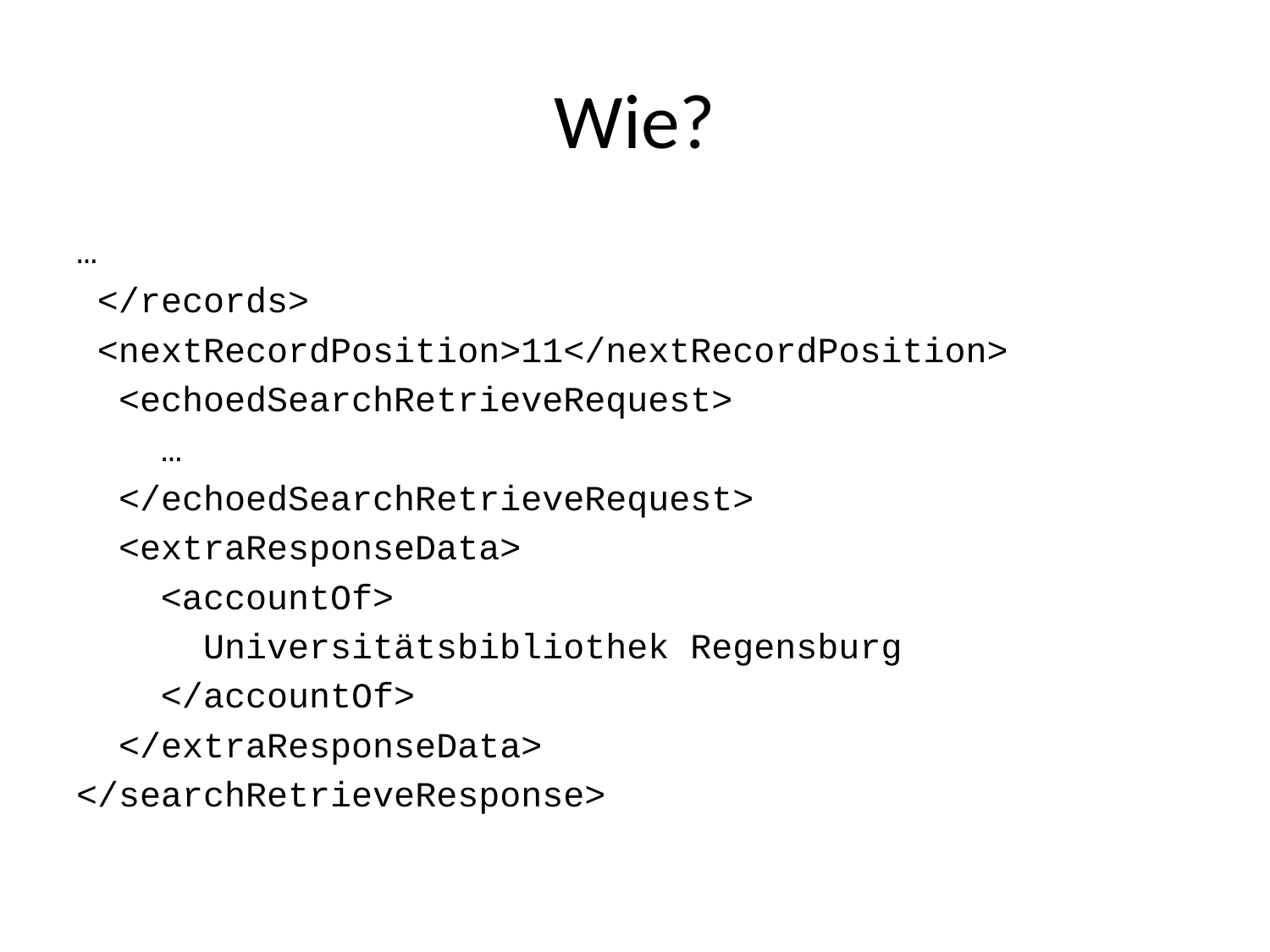

# Wie?
…
 </records>
 <nextRecordPosition>11</nextRecordPosition>
  <echoedSearchRetrieveRequest>
    …
  </echoedSearchRetrieveRequest>
  <extraResponseData>
    <accountOf>
      Universitätsbibliothek Regensburg
    </accountOf>
  </extraResponseData>
</searchRetrieveResponse>